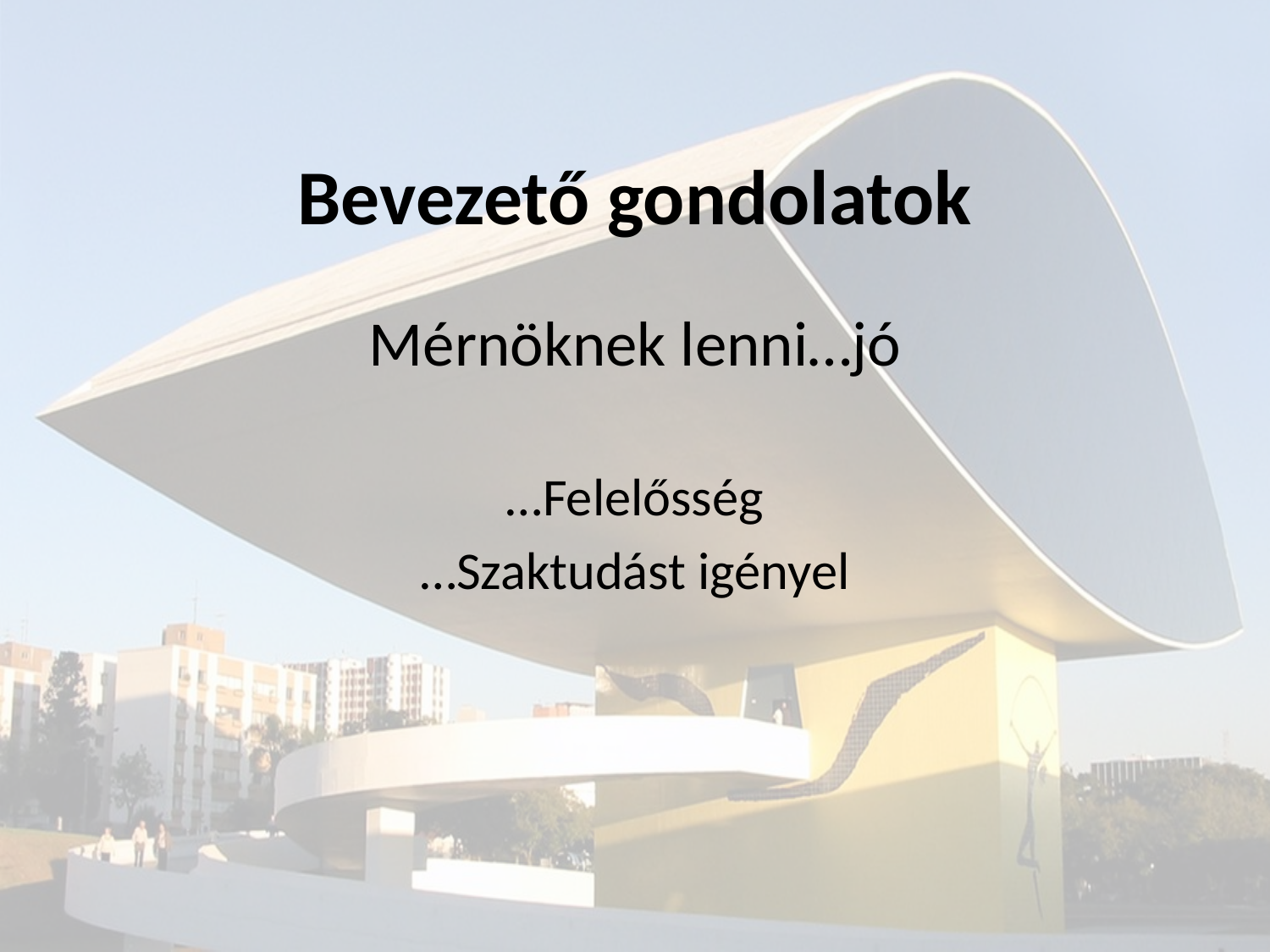

# Bevezető gondolatok
Mérnöknek lenni…jó

…Felelősség
…Szaktudást igényel